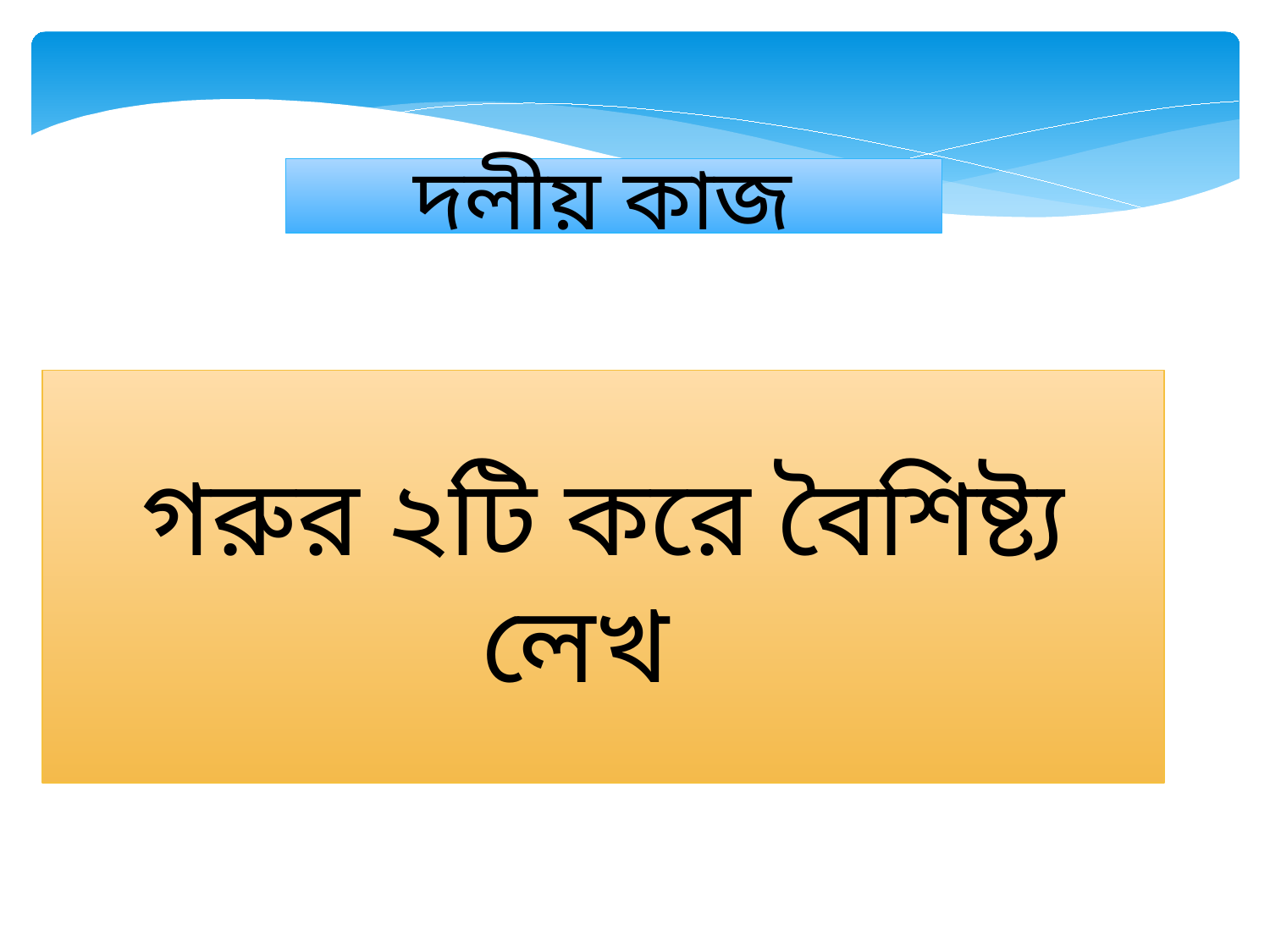

দলীয় কাজ
গরুর ২টি করে বৈশিষ্ট্য লেখ